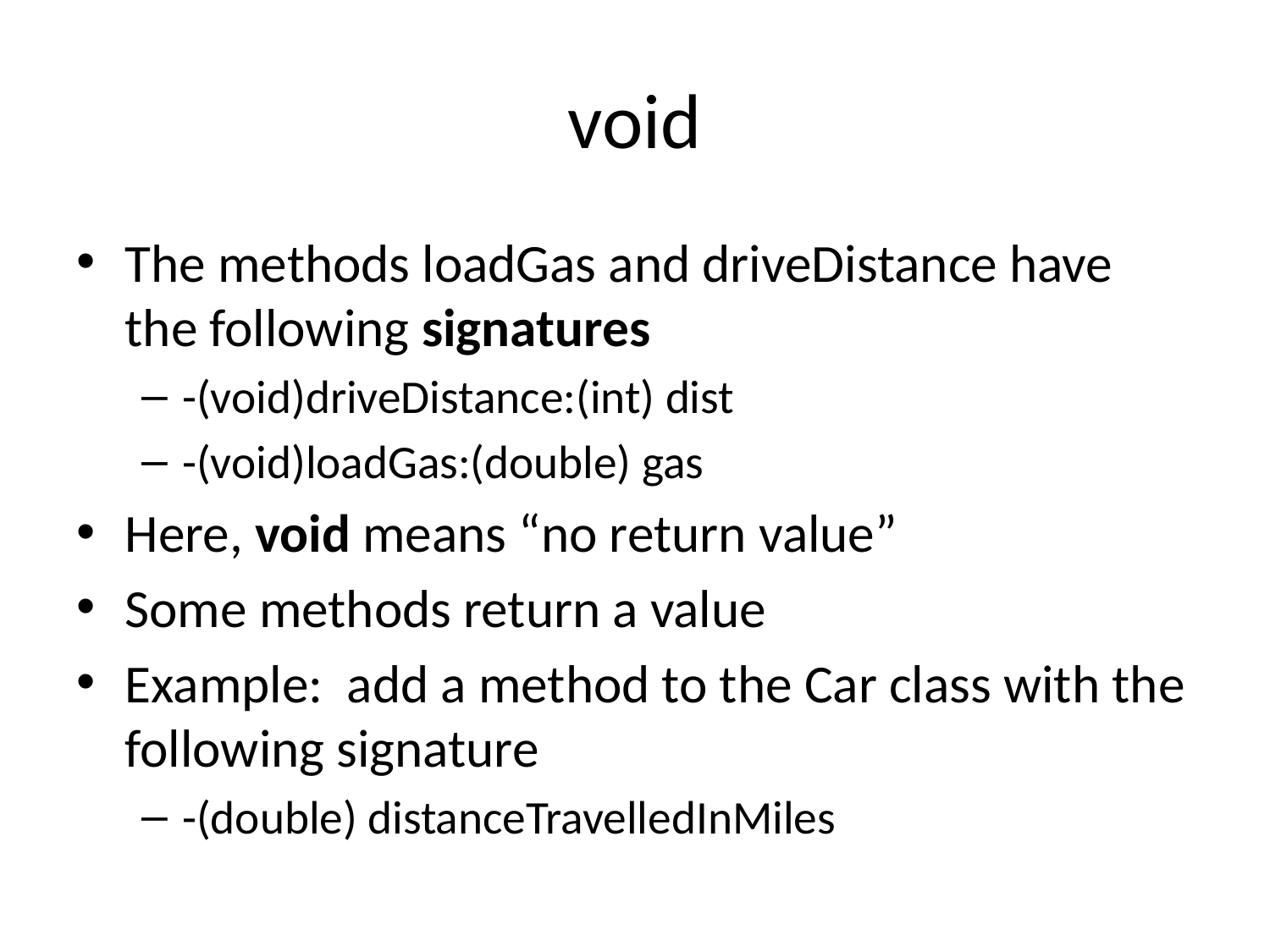

# void
The methods loadGas and driveDistance have the following signatures
-(void)driveDistance:(int) dist
-(void)loadGas:(double) gas
Here, void means “no return value”
Some methods return a value
Example:  add a method to the Car class with the following signature
-(double) distanceTravelledInMiles